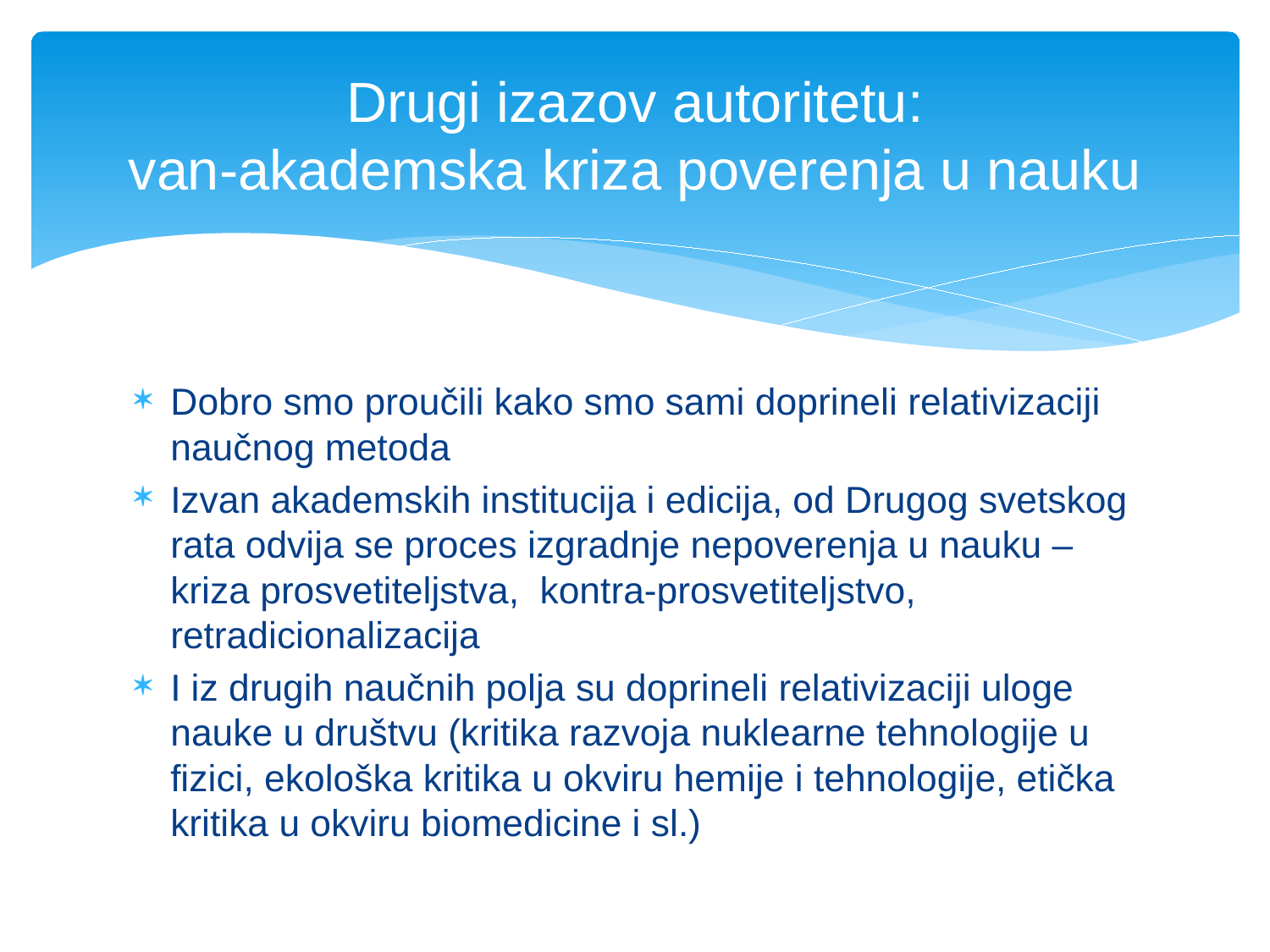

# Drugi izazov autoritetu: van-akademska kriza poverenja u nauku
Dobro smo proučili kako smo sami doprineli relativizaciji naučnog metoda
Izvan akademskih institucija i edicija, od Drugog svetskog rata odvija se proces izgradnje nepoverenja u nauku – kriza prosvetiteljstva,  kontra-prosvetiteljstvo, retradicionalizacija
I iz drugih naučnih polja su doprineli relativizaciji uloge nauke u društvu (kritika razvoja nuklearne tehnologije u fizici, ekološka kritika u okviru hemije i tehnologije, etička kritika u okviru biomedicine i sl.)